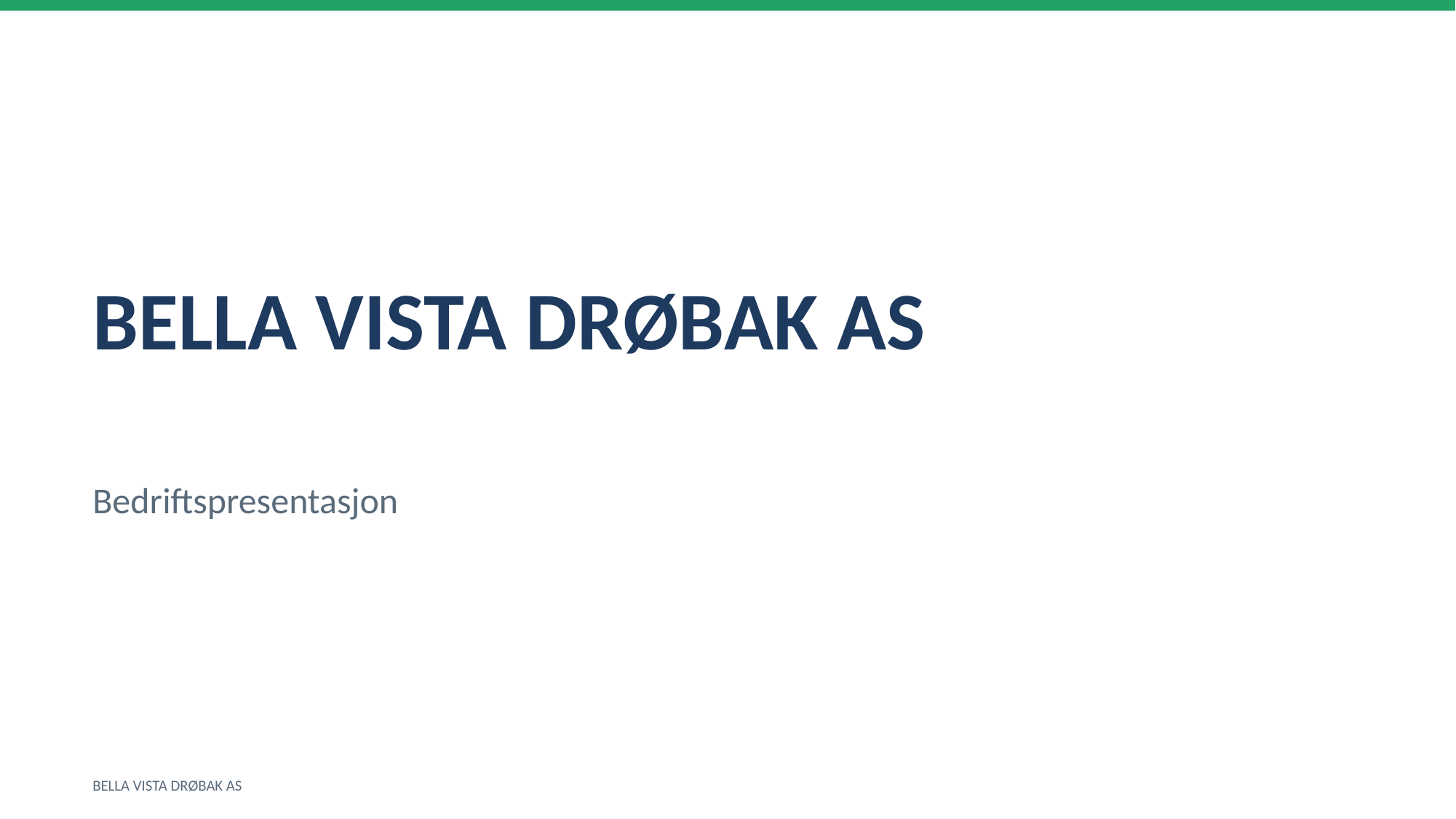

BELLA VISTA DRØBAK AS
Bedriftspresentasjon
BELLA VISTA DRØBAK AS